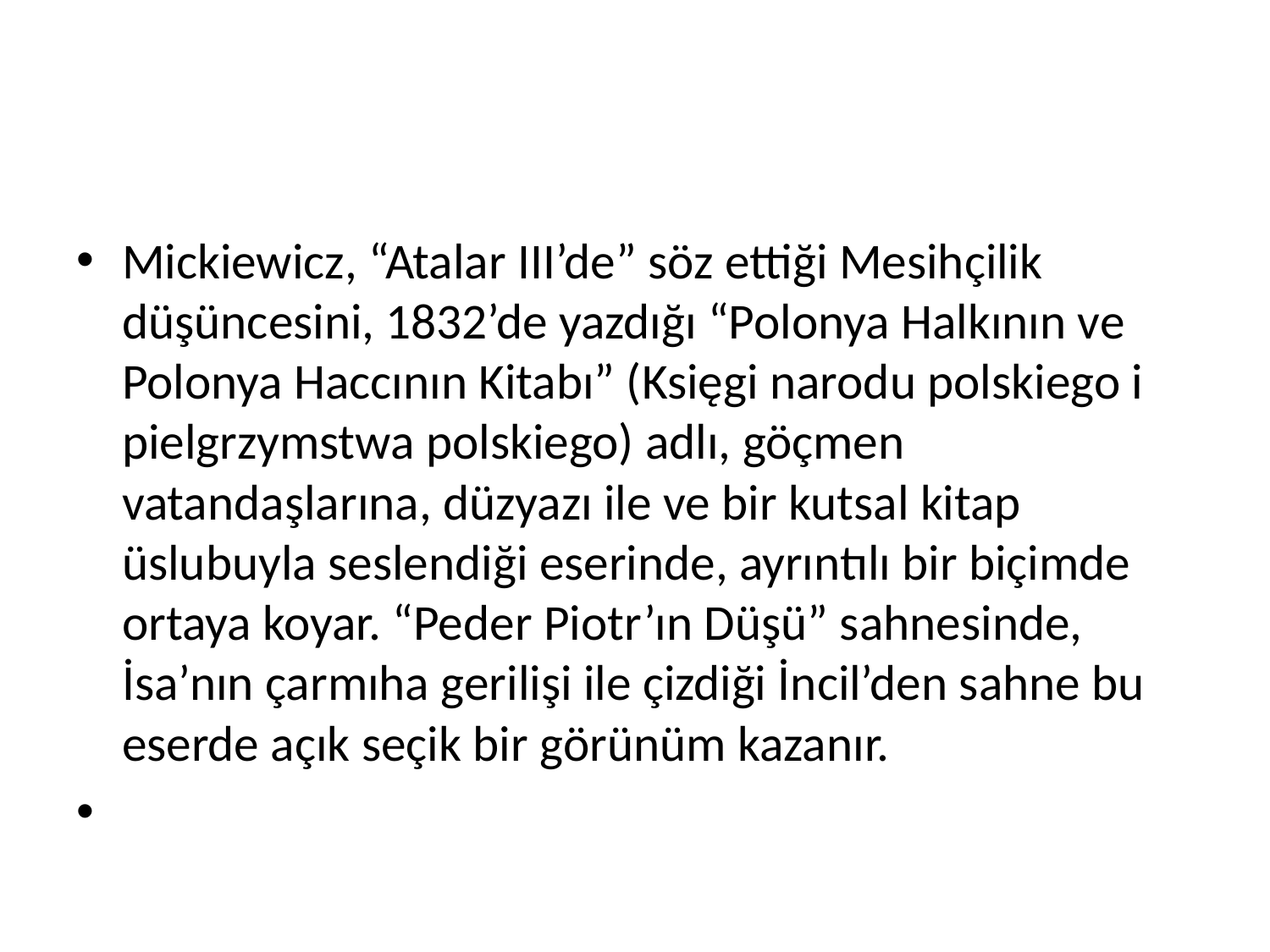

#
Mickiewicz, “Atalar III’de” söz ettiği Mesihçilik düşüncesini, 1832’de yazdığı “Polonya Halkının ve Polonya Haccının Kitabı” (Księgi narodu polskiego i pielgrzymstwa polskiego) adlı, göçmen vatandaşlarına, düzyazı ile ve bir kutsal kitap üslubuyla seslendiği eserinde, ayrıntılı bir biçimde ortaya koyar. “Peder Piotr’ın Düşü” sahnesinde,  İsa’nın çarmıha gerilişi ile çizdiği İncil’den sahne bu eserde açık seçik bir görünüm kazanır.